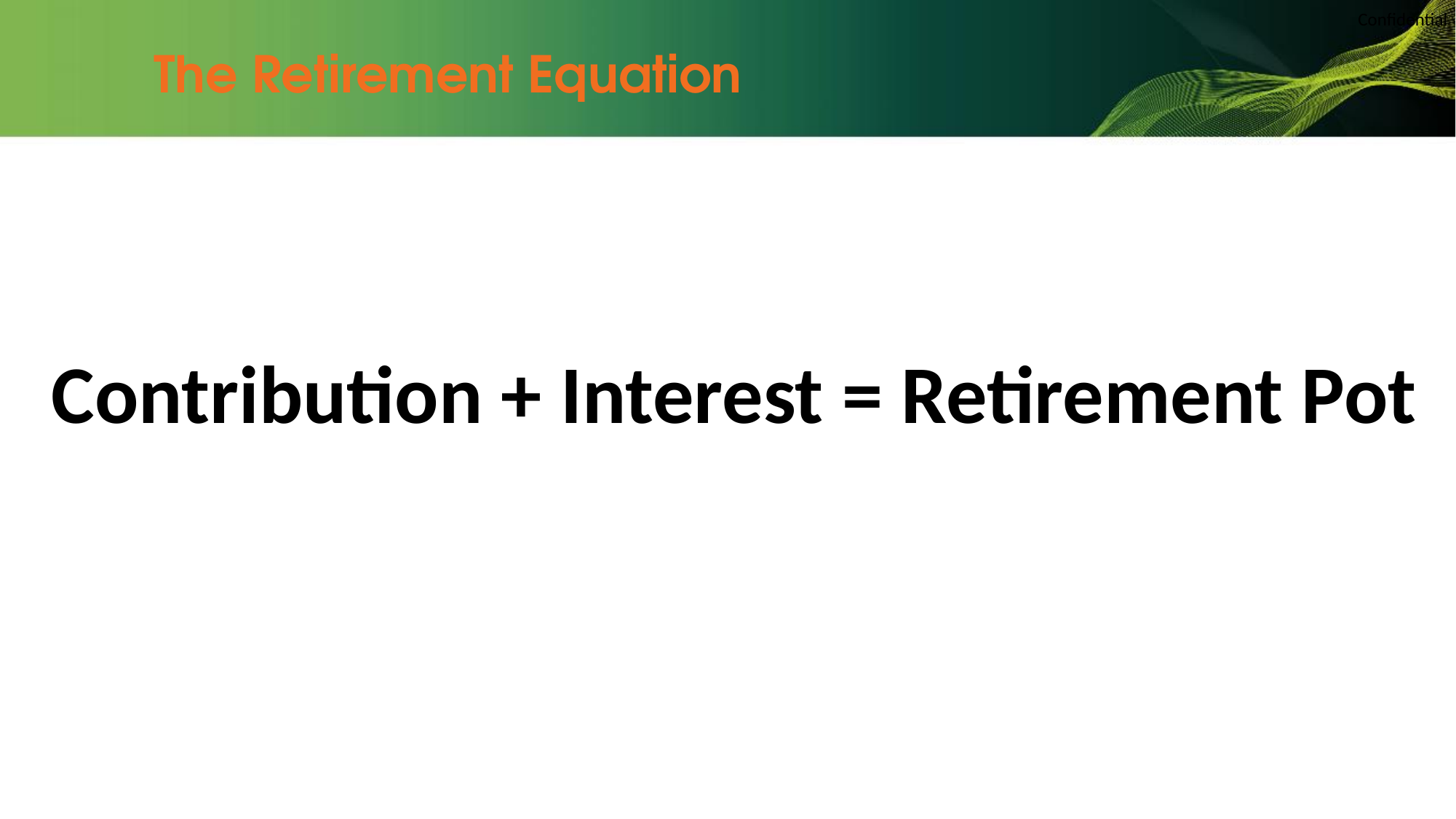

# The Retirement Equation
Contribution + Interest = Retirement Pot